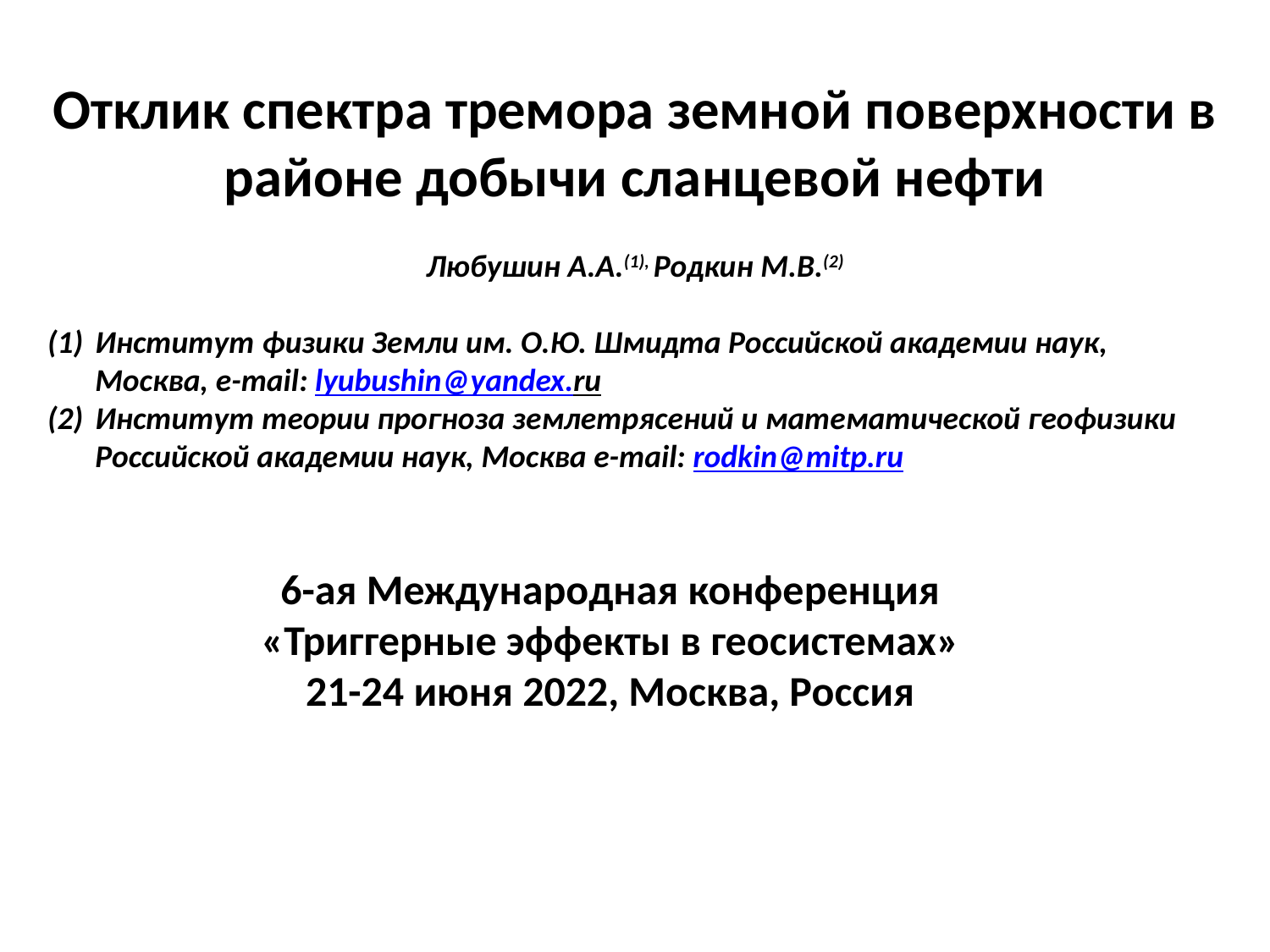

Отклик спектра тремора земной поверхности в районе добычи сланцевой нефти

Любушин А.А.(1), Родкин М.В.(2)

Институт физики Земли им. О.Ю. Шмидта Российской академии наук,
Москва, e-mail: lyubushin@yandex.ru
Институт теории прогноза землетрясений и математической геофизики Российской академии наук, Москва e-mail: rodkin@mitp.ru

6-ая Международная конференция
«Триггерные эффекты в геосистемах»
21-24 июня 2022, Москва, Россия